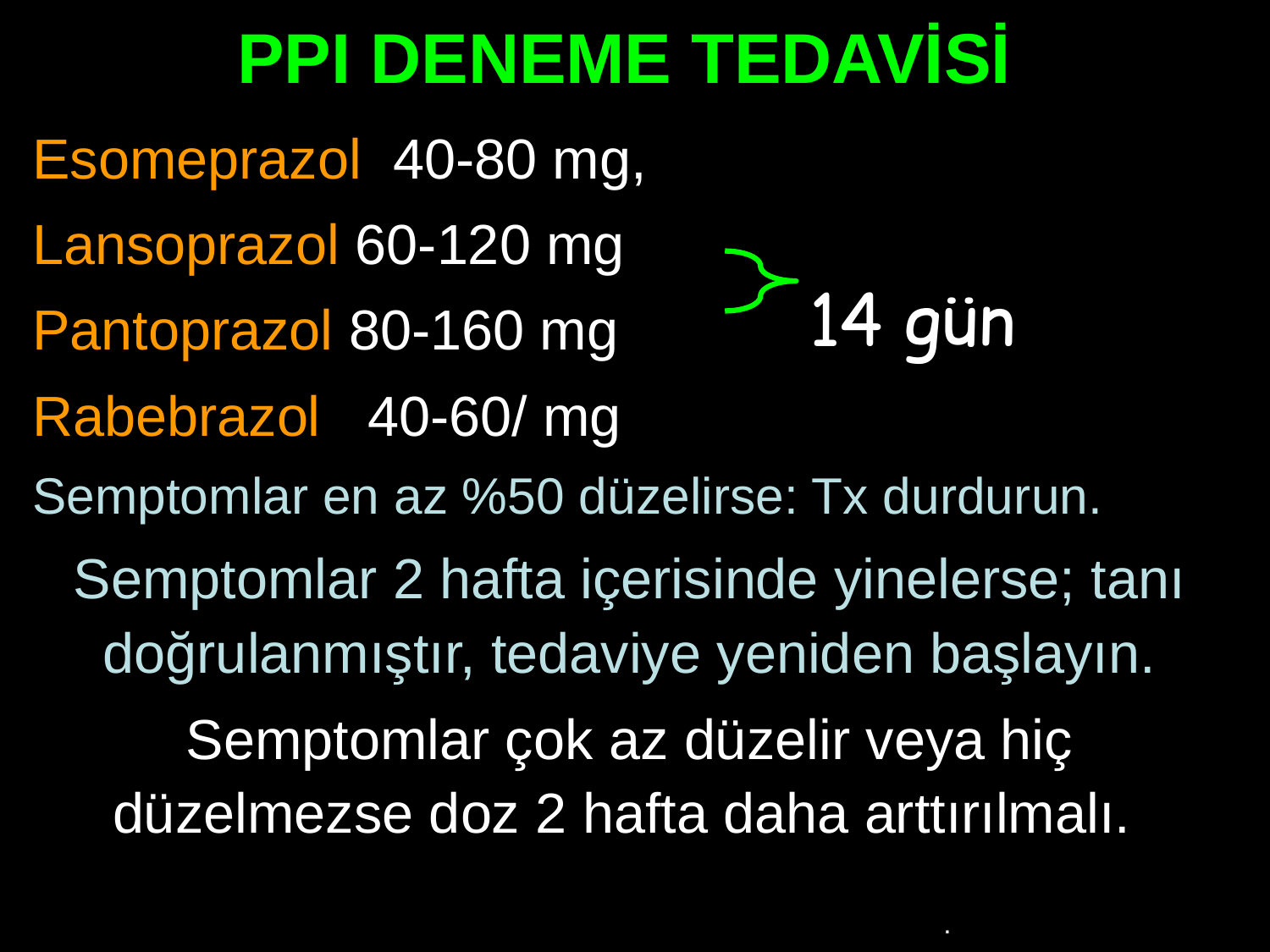

PPI DENEME TEDAVİSİ
Esomeprazol  40-80 mg,
Lansoprazol 60-120 mg
Pantoprazol 80-160 mg
Rabebrazol   40-60/ mg
Semptomlar en az %50 düzelirse: Tx durdurun.
Semptomlar 2 hafta içerisinde yinelerse; tanı doğrulanmıştır, tedaviye yeniden başlayın.
Semptomlar çok az düzelir veya hiç düzelmezse doz 2 hafta daha arttırılmalı.

					.

14 gün